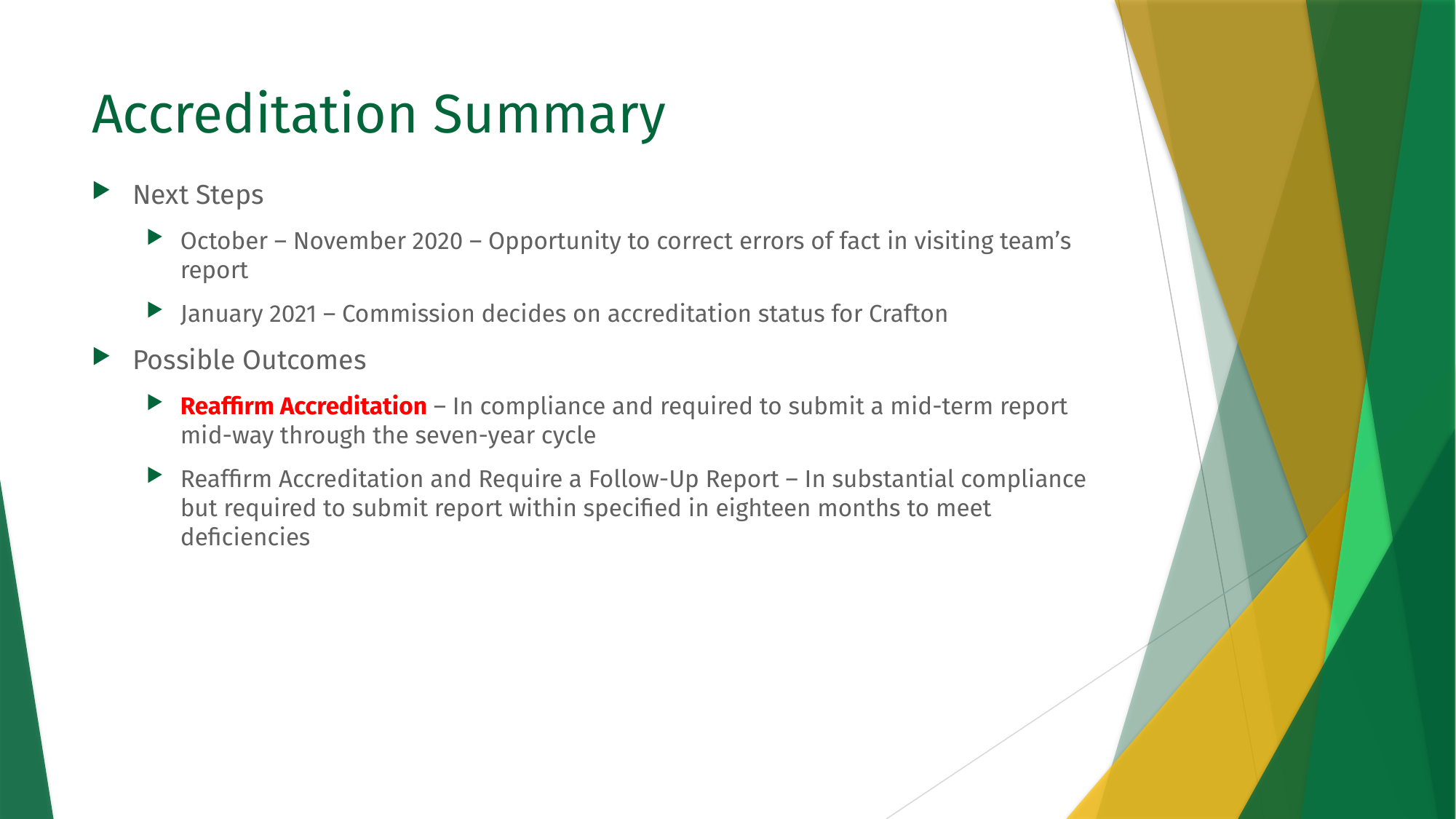

# Accreditation Summary
Next Steps
October – November 2020 – Opportunity to correct errors of fact in visiting team’s report
January 2021 – Commission decides on accreditation status for Crafton
Possible Outcomes
Reaffirm Accreditation – In compliance and required to submit a mid-term report mid-way through the seven-year cycle
Reaffirm Accreditation and Require a Follow-Up Report – In substantial compliance but required to submit report within specified in eighteen months to meet deficiencies